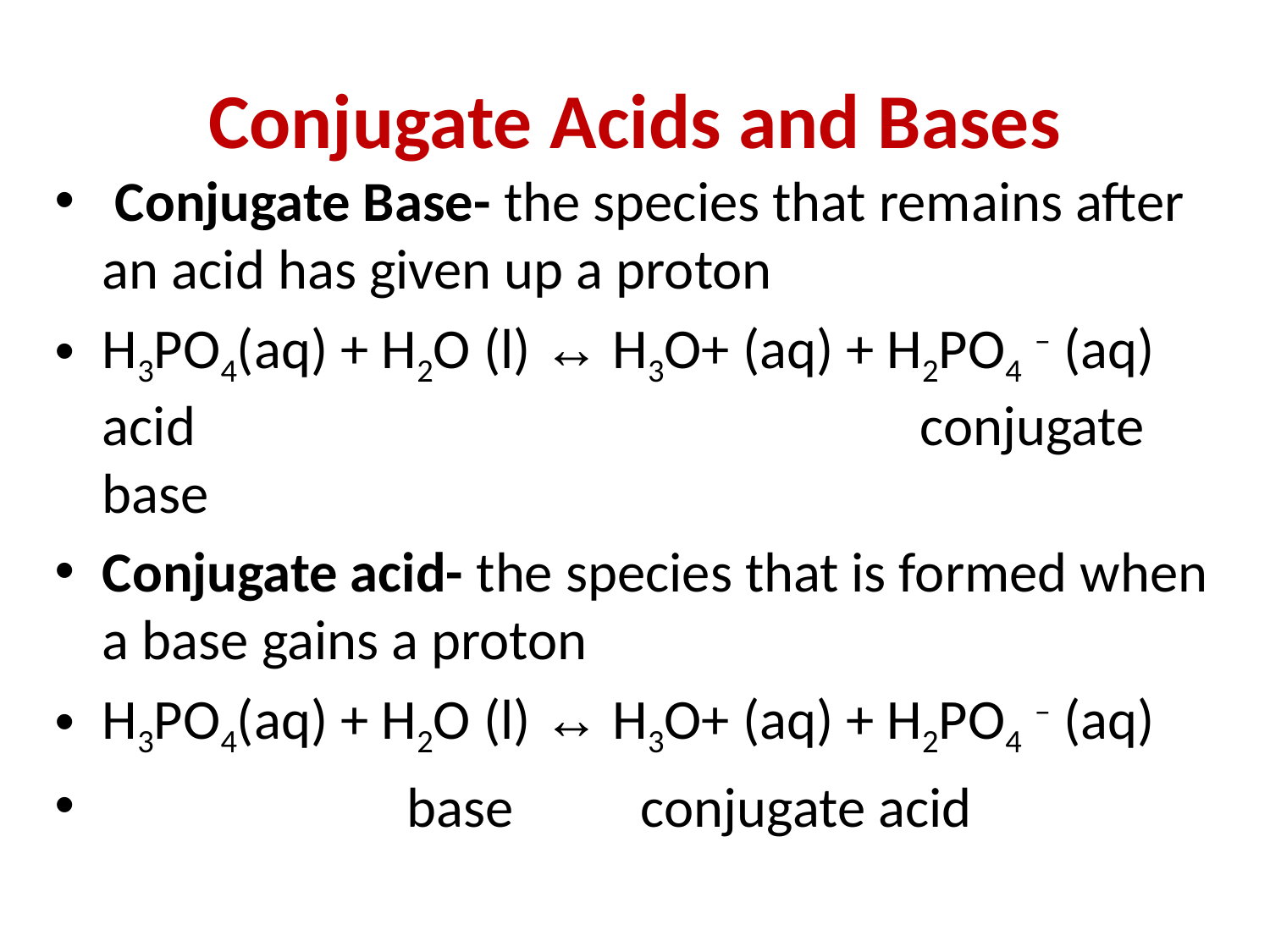

# Conjugate Acids and Bases
 Conjugate Base- the species that remains after an acid has given up a proton
H3PO4(aq) + H2O (l) ↔ H3O+ (aq) + H2PO4 – (aq)   acid                                                         conjugate base
Conjugate acid- the species that is formed when a base gains a proton
H3PO4(aq) + H2O (l) ↔ H3O+ (aq) + H2PO4 – (aq)
                        base          conjugate acid